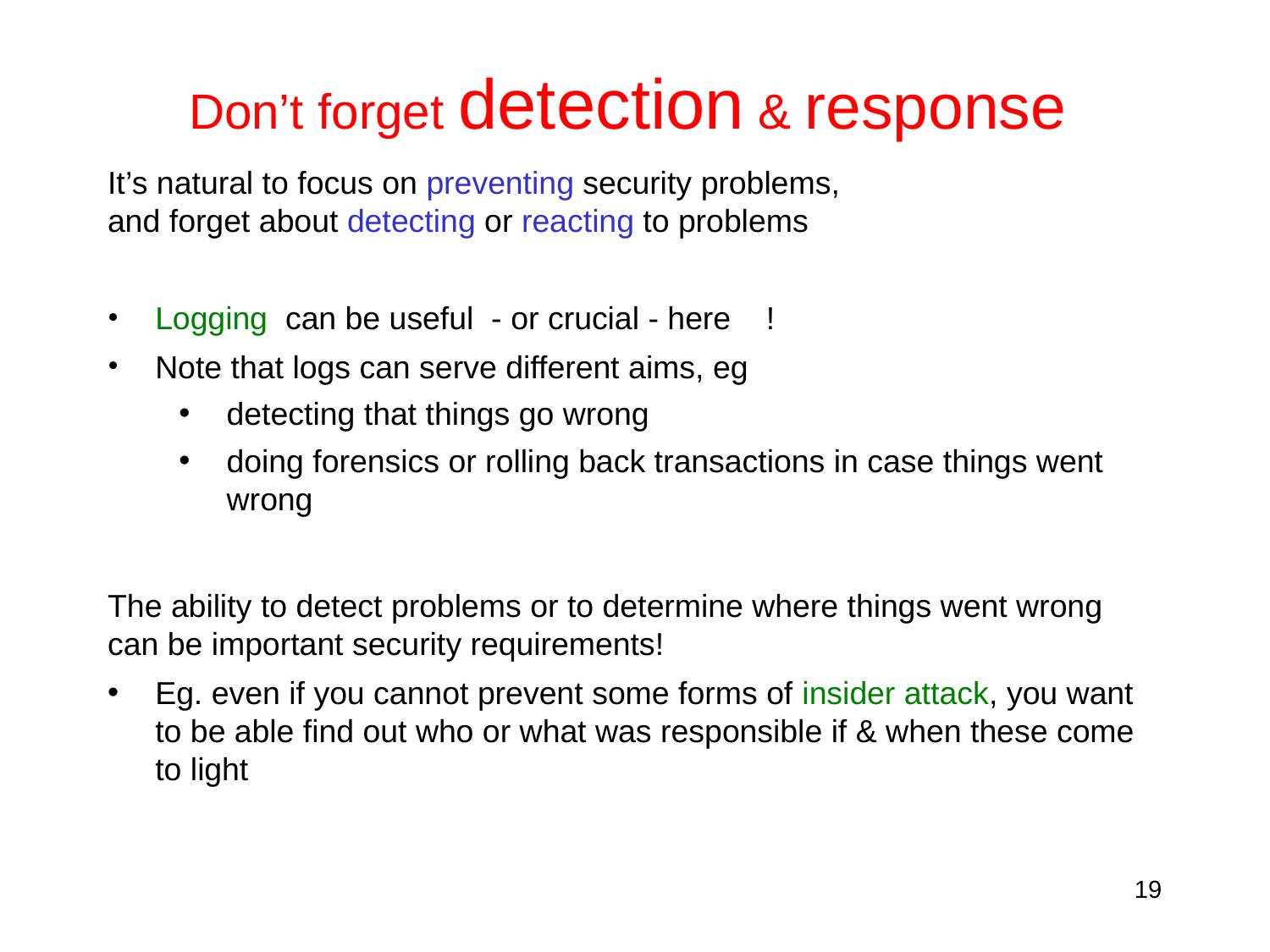

# Don’t forget detection & response
It’s natural to focus on preventing security problems,                                  and forget about detecting or reacting to problems

Logging  can be useful  - or crucial - here    !
Note that logs can serve different aims, eg
detecting that things go wrong
doing forensics or rolling back transactions in case things went wrong

The ability to detect problems or to determine where things went wrong can be important security requirements!
Eg. even if you cannot prevent some forms of insider attack, you want to be able find out who or what was responsible if & when these come to light

19